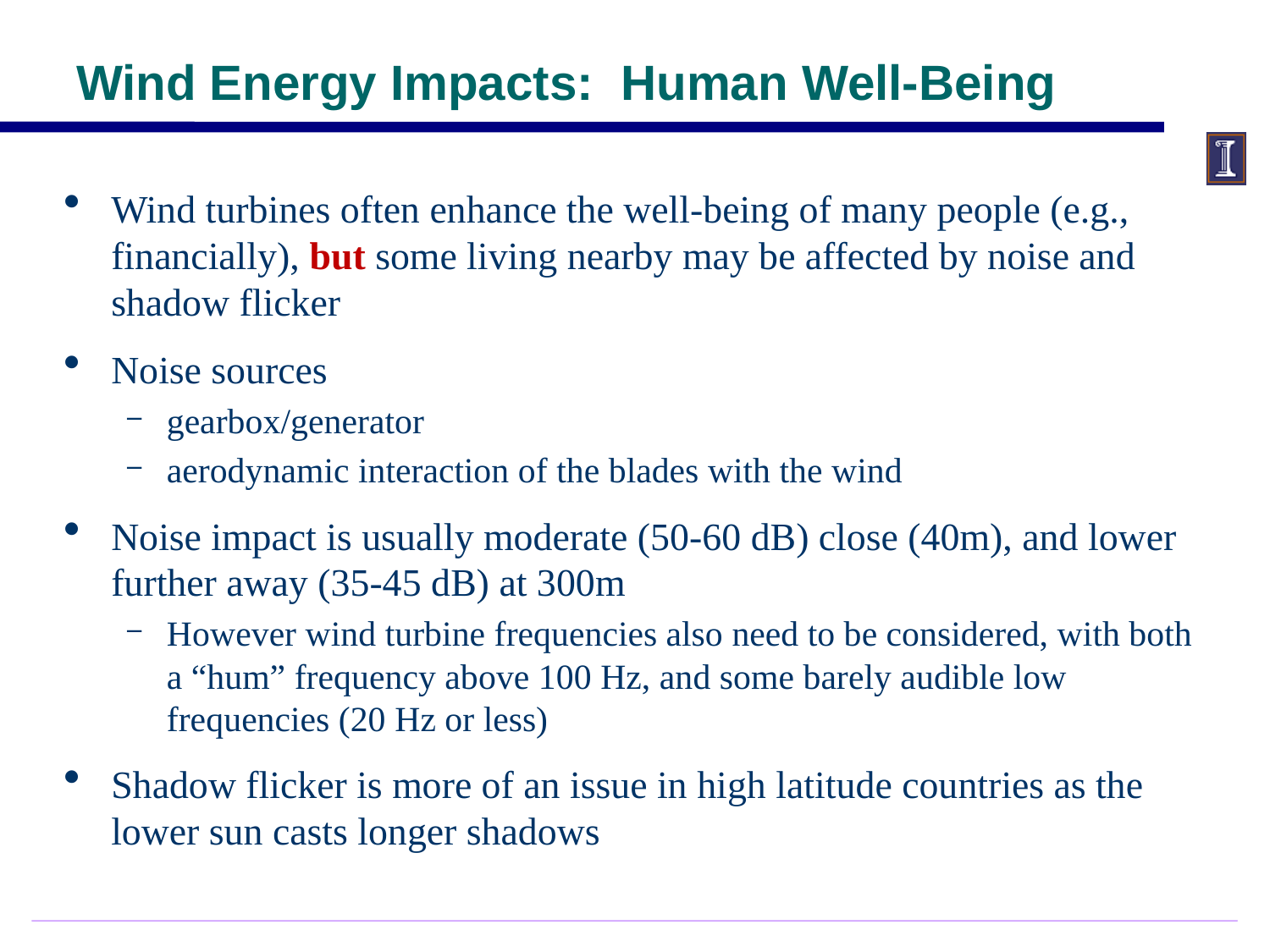

Wind Energy Impacts:  Human Well-Being
Wind turbines often enhance the well-being of many people (e.g., financially), but some living nearby may be affected by noise and shadow flicker
Noise sources
gearbox/generator
aerodynamic interaction of the blades with the wind
Noise impact is usually moderate (50-60 dB) close (40m), and lower further away (35-45 dB) at 300m
However wind turbine frequencies also need to be considered, with both a “hum” frequency above 100 Hz, and some barely audible low frequencies (20 Hz or less)
Shadow flicker is more of an issue in high latitude countries as the lower sun casts longer shadows